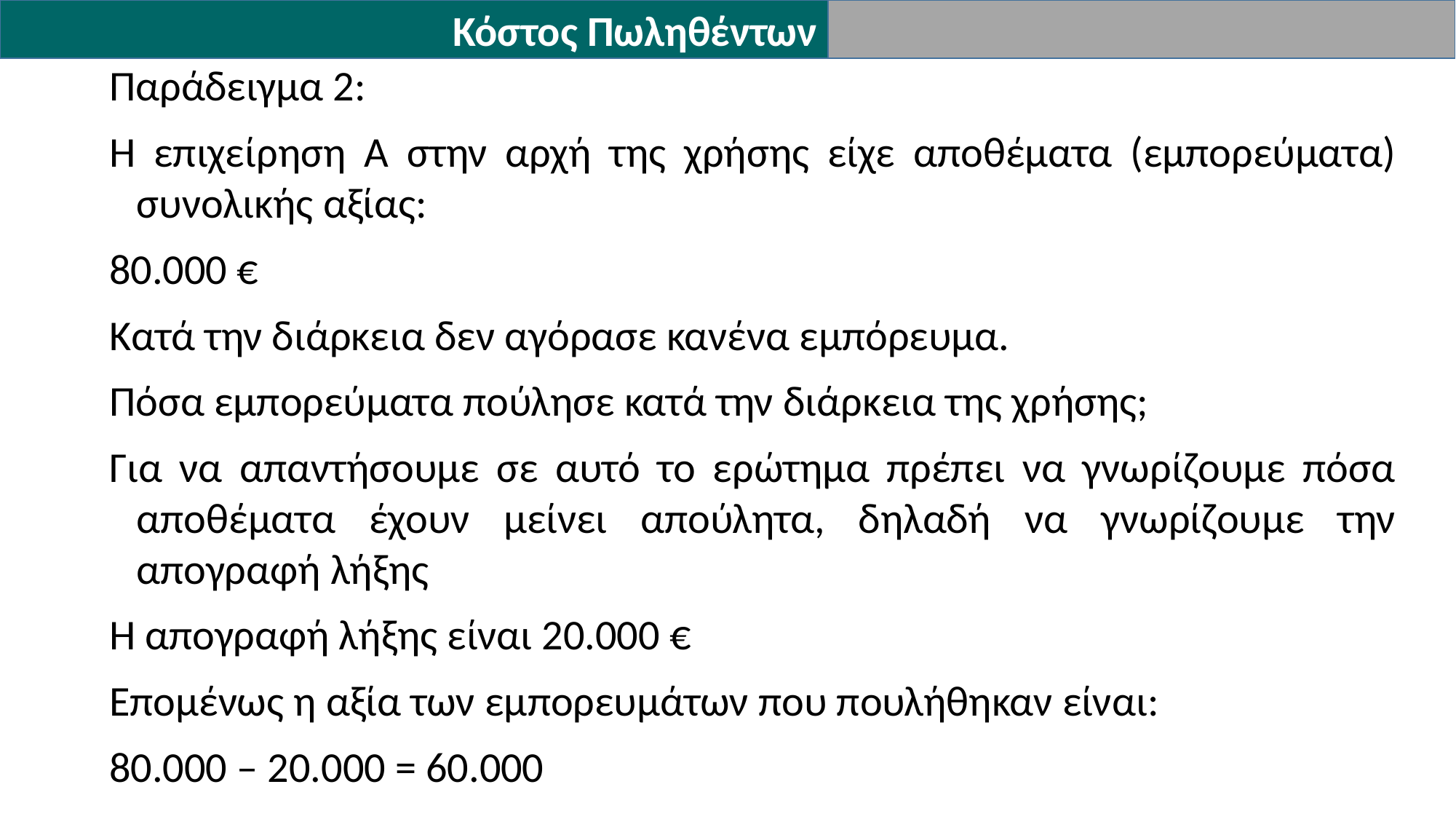

Κόστος Πωληθέντων

Παράδειγμα 2:
Η επιχείρηση Α στην αρχή της χρήσης είχε αποθέματα (εμπορεύματα) συνολικής αξίας:
80.000 €
Κατά την διάρκεια δεν αγόρασε κανένα εμπόρευμα.
Πόσα εμπορεύματα πούλησε κατά την διάρκεια της χρήσης;
Για να απαντήσουμε σε αυτό το ερώτημα πρέπει να γνωρίζουμε πόσα αποθέματα έχουν μείνει απούλητα, δηλαδή να γνωρίζουμε την απογραφή λήξης
Η απογραφή λήξης είναι 20.000 €
Επομένως η αξία των εμπορευμάτων που πουλήθηκαν είναι:
80.000 – 20.000 = 60.000